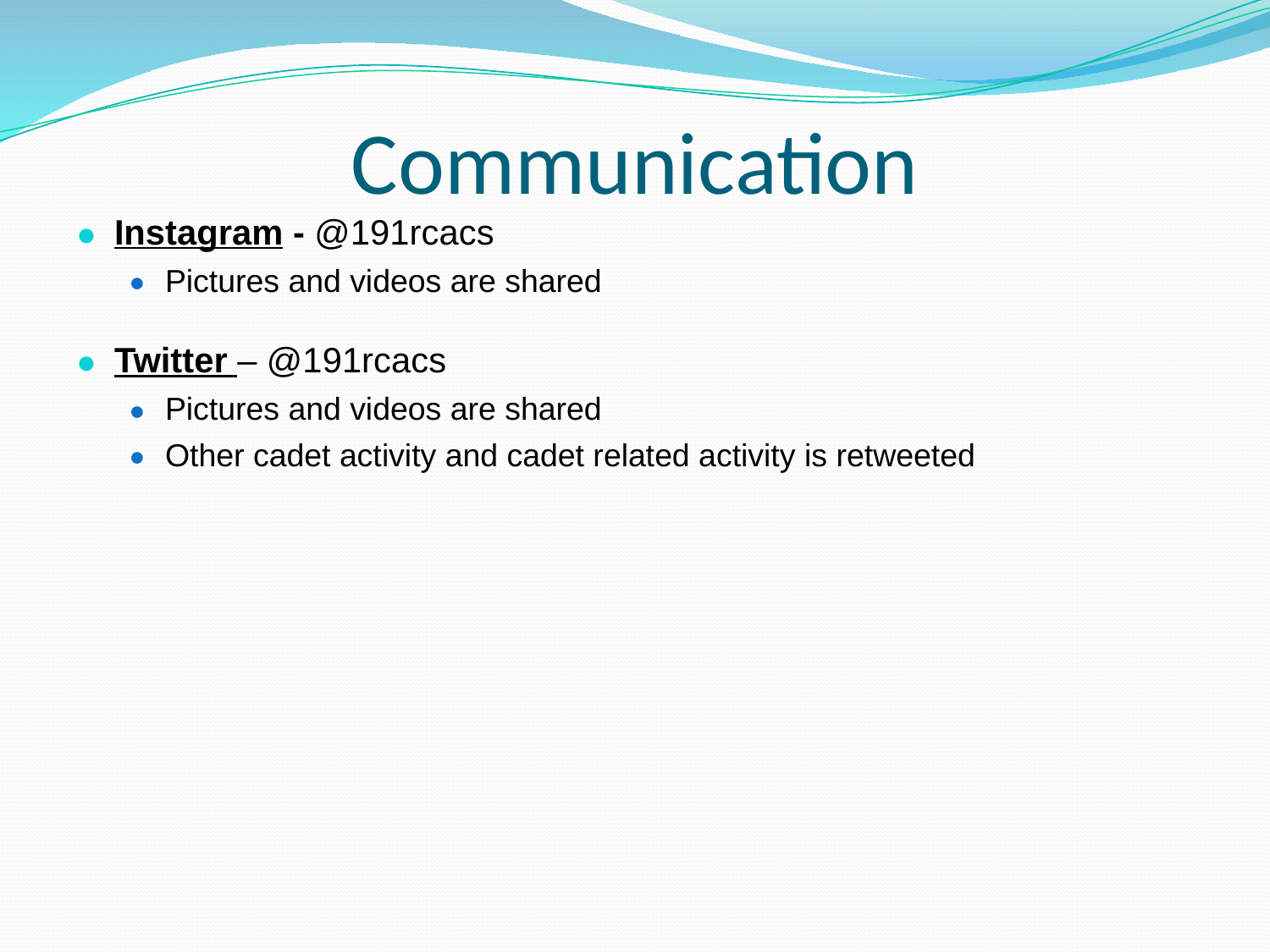

# Communication
Instagram - @191rcacs
Pictures and videos are shared

Twitter – @191rcacs
Pictures and videos are shared
Other cadet activity and cadet related activity is retweeted